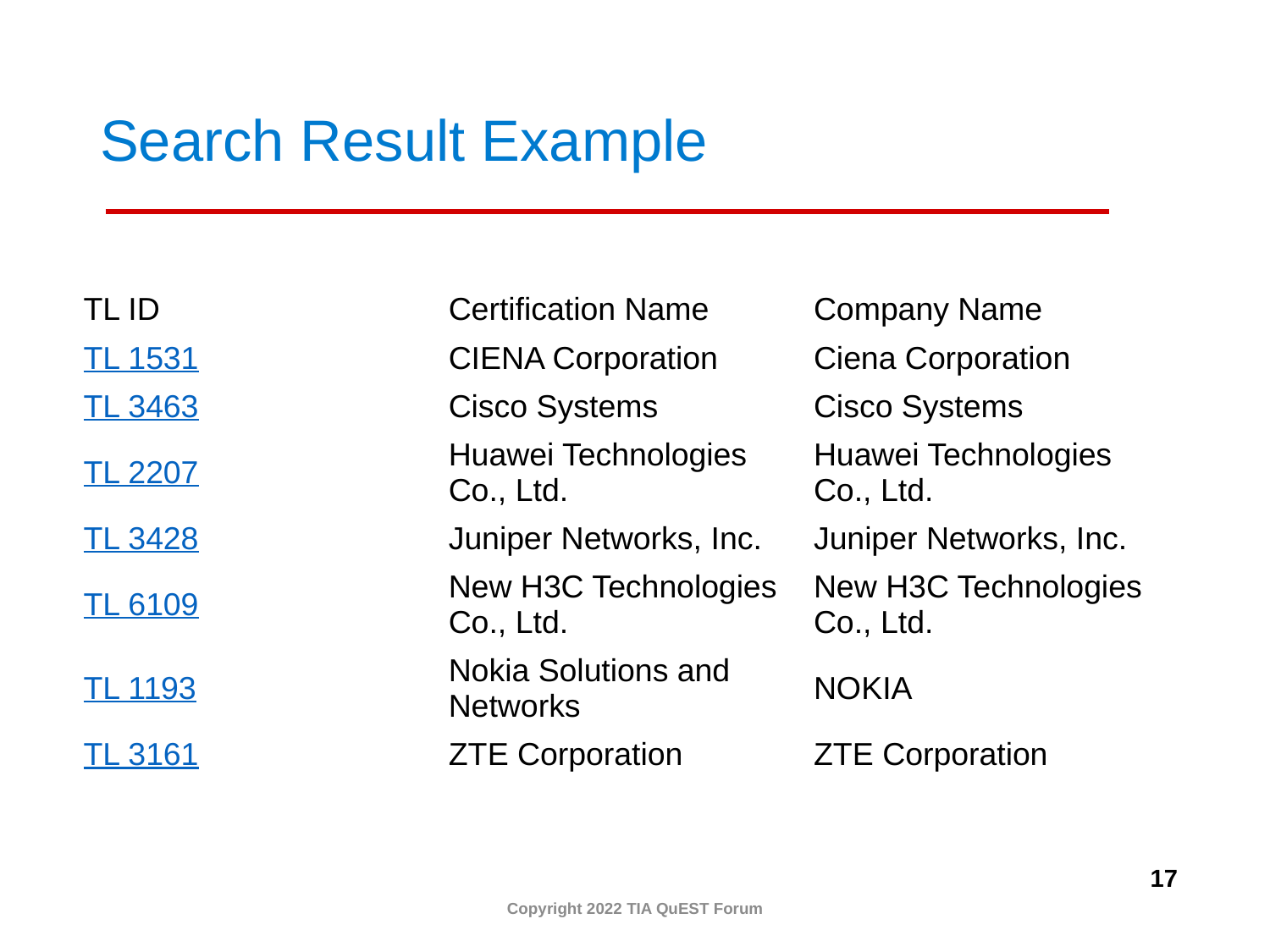

# Search Result Example
| TL ID | Certification Name | Company Name |
| --- | --- | --- |
| TL 1531 | CIENA Corporation | Ciena Corporation |
| TL 3463 | Cisco Systems | Cisco Systems |
| TL 2207 | Huawei Technologies Co., Ltd. | Huawei Technologies Co., Ltd. |
| TL 3428 | Juniper Networks, Inc. | Juniper Networks, Inc. |
| TL 6109 | New H3C Technologies Co., Ltd. | New H3C Technologies Co., Ltd. |
| TL 1193 | Nokia Solutions and Networks | NOKIA |
| TL 3161 | ZTE Corporation | ZTE Corporation |
17
Copyright 2022 TIA QuEST Forum